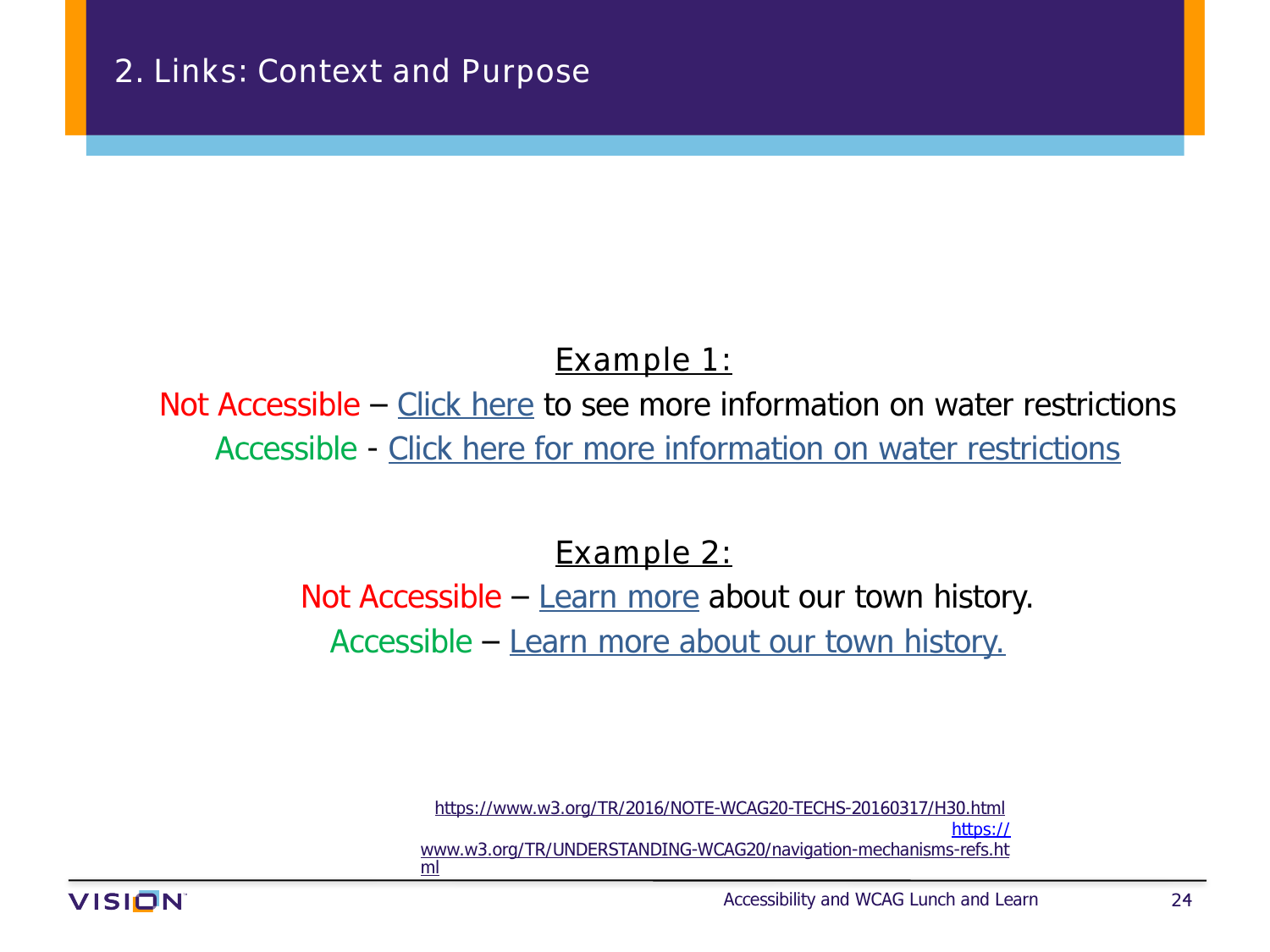

# 2. Links: Context and Purpose
Example 1:
Not Accessible – Click here to see more infor­mation on water restrictions
Accessible - Click here for more information on water restrictions

Example 2:
Not Accessible – Learn more about our town history.
Accessible – Learn more about our town history.
https://www.w3.org/TR/2016/NOTE-WCAG20-TECHS-20160317/H30.html
https://www.w3.org/TR/UNDERSTANDING-WCAG20/navigation-mechanisms-refs.html
Accessibility and WCAG Lunch and Learn
24